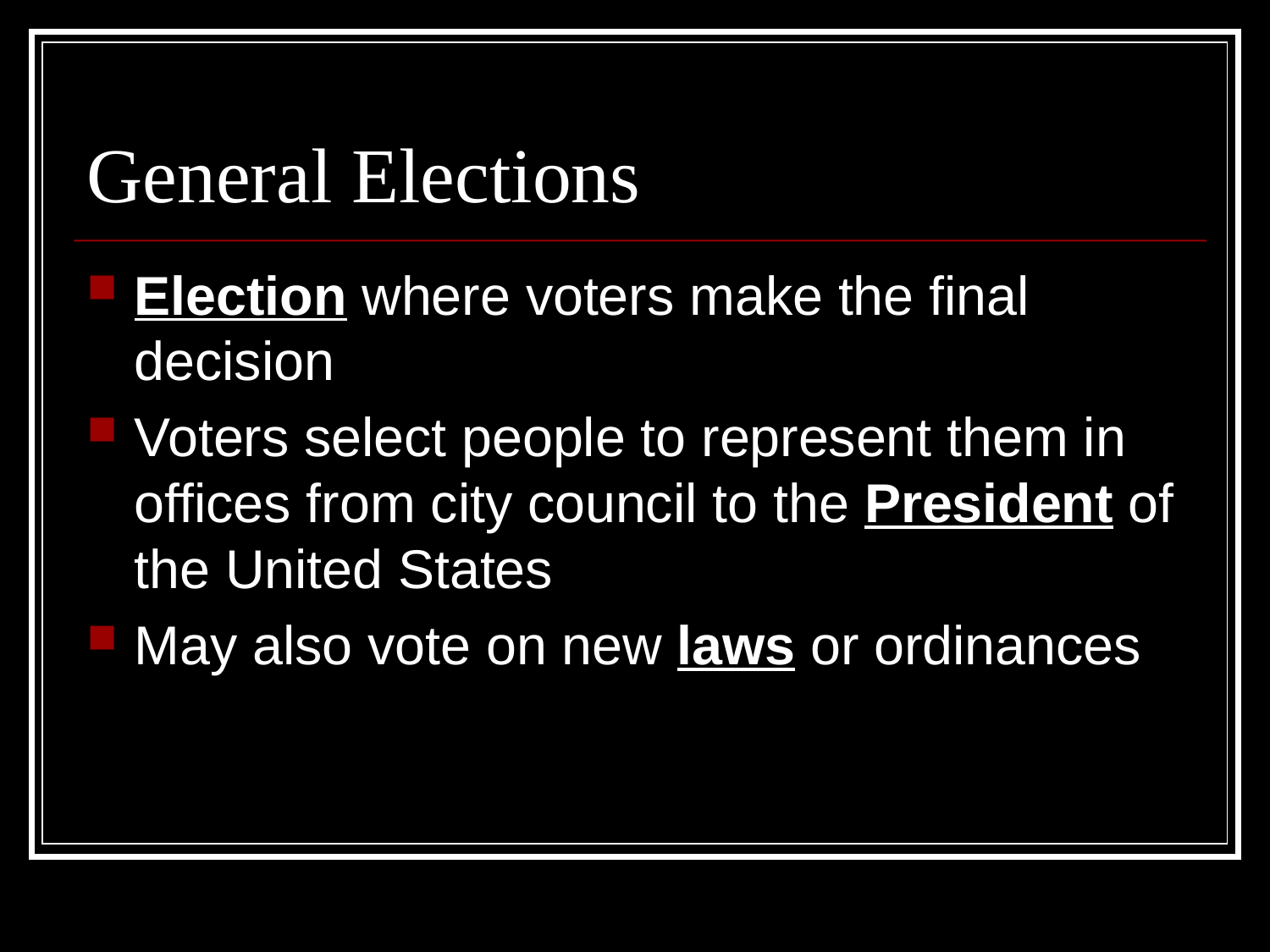

# General Elections
Election where voters make the final decision
Voters select people to represent them in offices from city council to the President of the United States
May also vote on new laws or ordinances